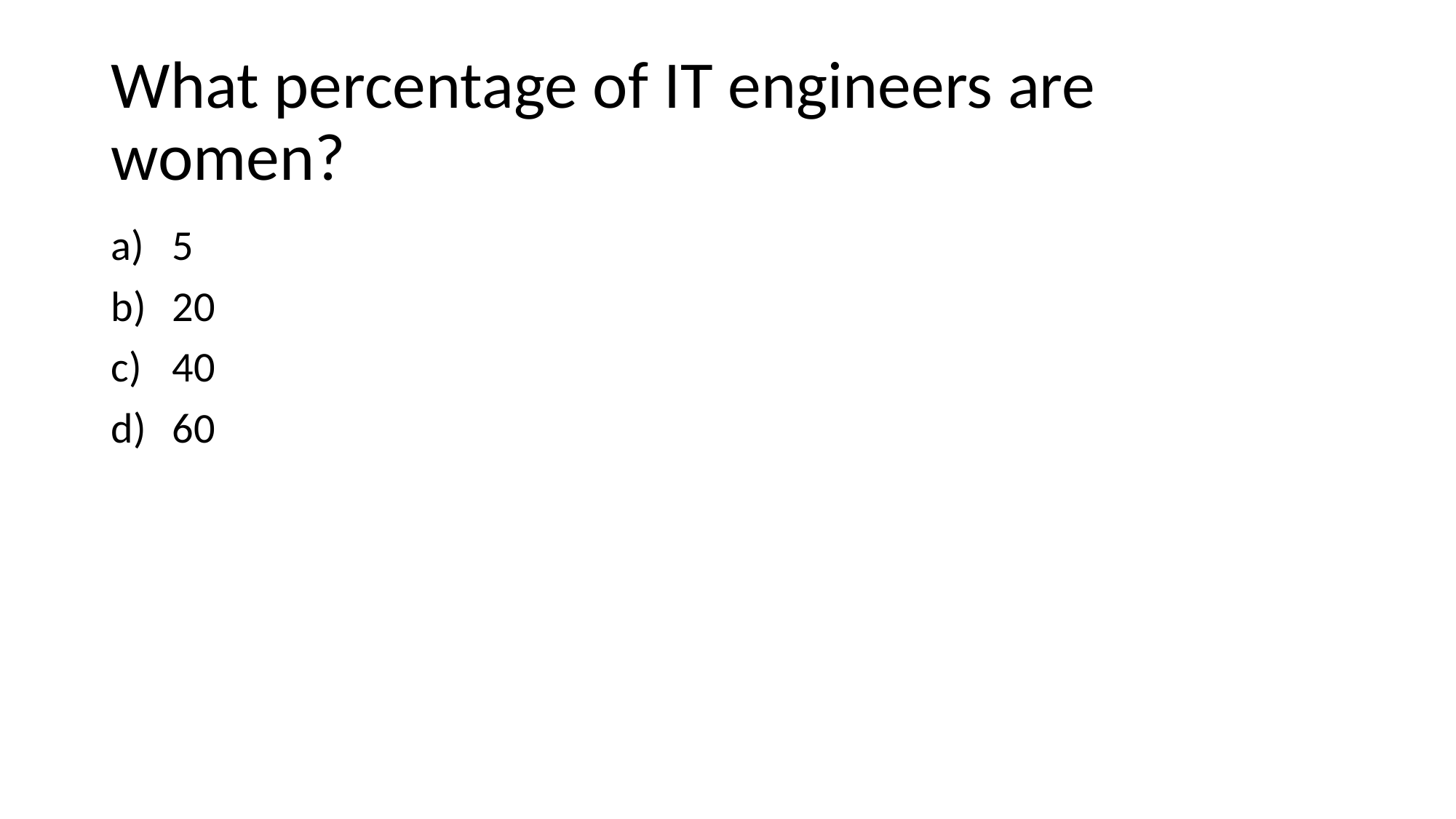

# What percentage of IT engineers are women?
5
20
40
60